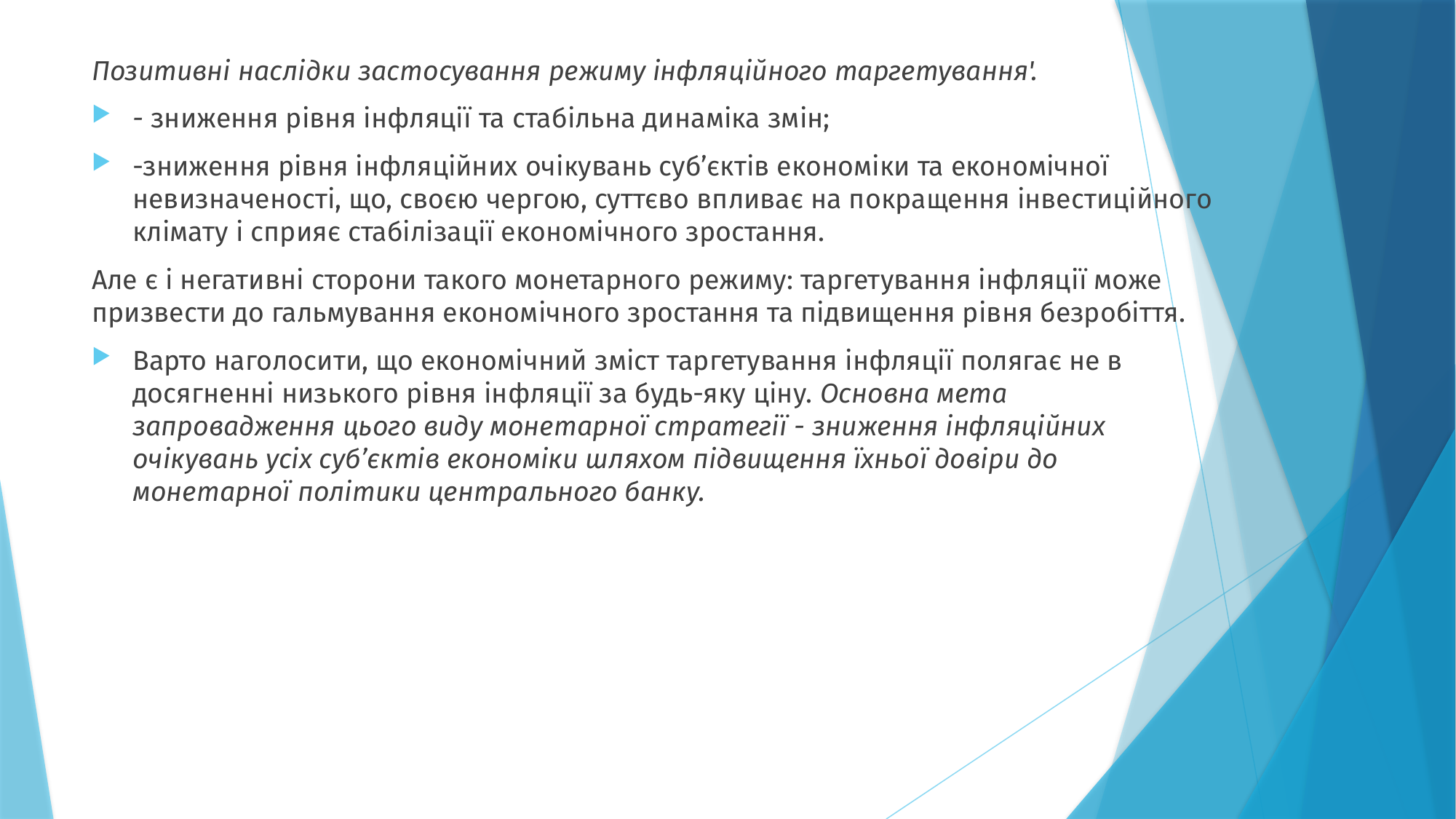

Позитивні наслідки застосування режиму інфляційного таргетування'.
- зниження рівня інфляції та стабільна динаміка змін;
-зниження рівня інфляційних очікувань суб’єктів економіки та економічної невизначеності, що, своєю чергою, суттєво впливає на покращення інвестиційного клімату і сприяє стабілізації економічного зростання.
Але є і негативні сторони такого монетарного режиму: таргетування інфляції може призвести до гальмування економічного зростання та підвищення рівня безробіття.
Варто наголосити, що економічний зміст таргетування інфляції полягає не в досягненні низького рівня інфляції за будь-яку ціну. Основна мета запровадження цього виду монетарної стратегії - зниження інфляційних очікувань усіх суб’єктів економіки шляхом підвищення їхньої довіри до монетарної політики центрального банку.